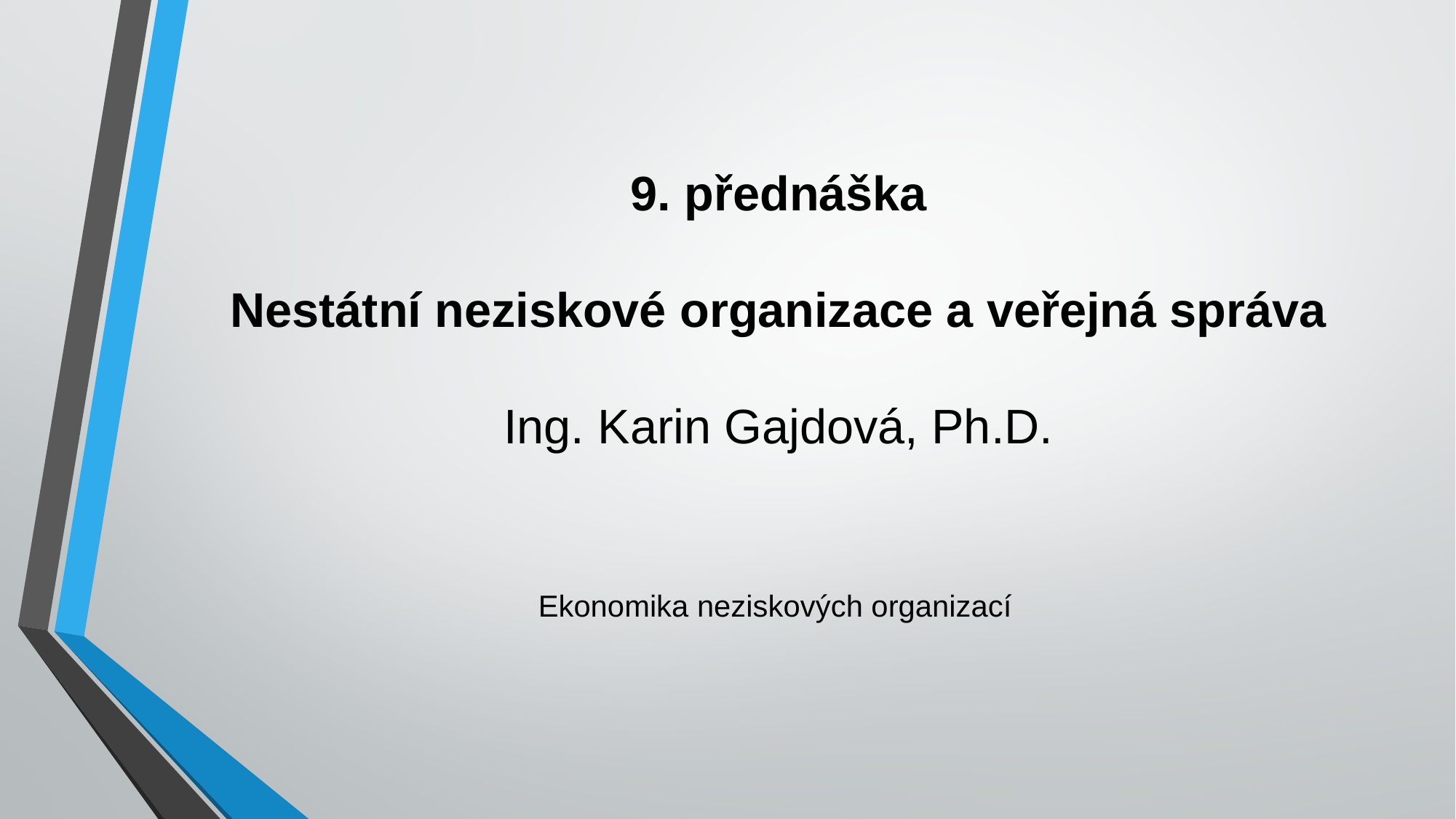

# 9. přednáška Nestátní neziskové organizace a veřejná správa Ing. Karin Gajdová, Ph.D.
Ekonomika neziskových organizací